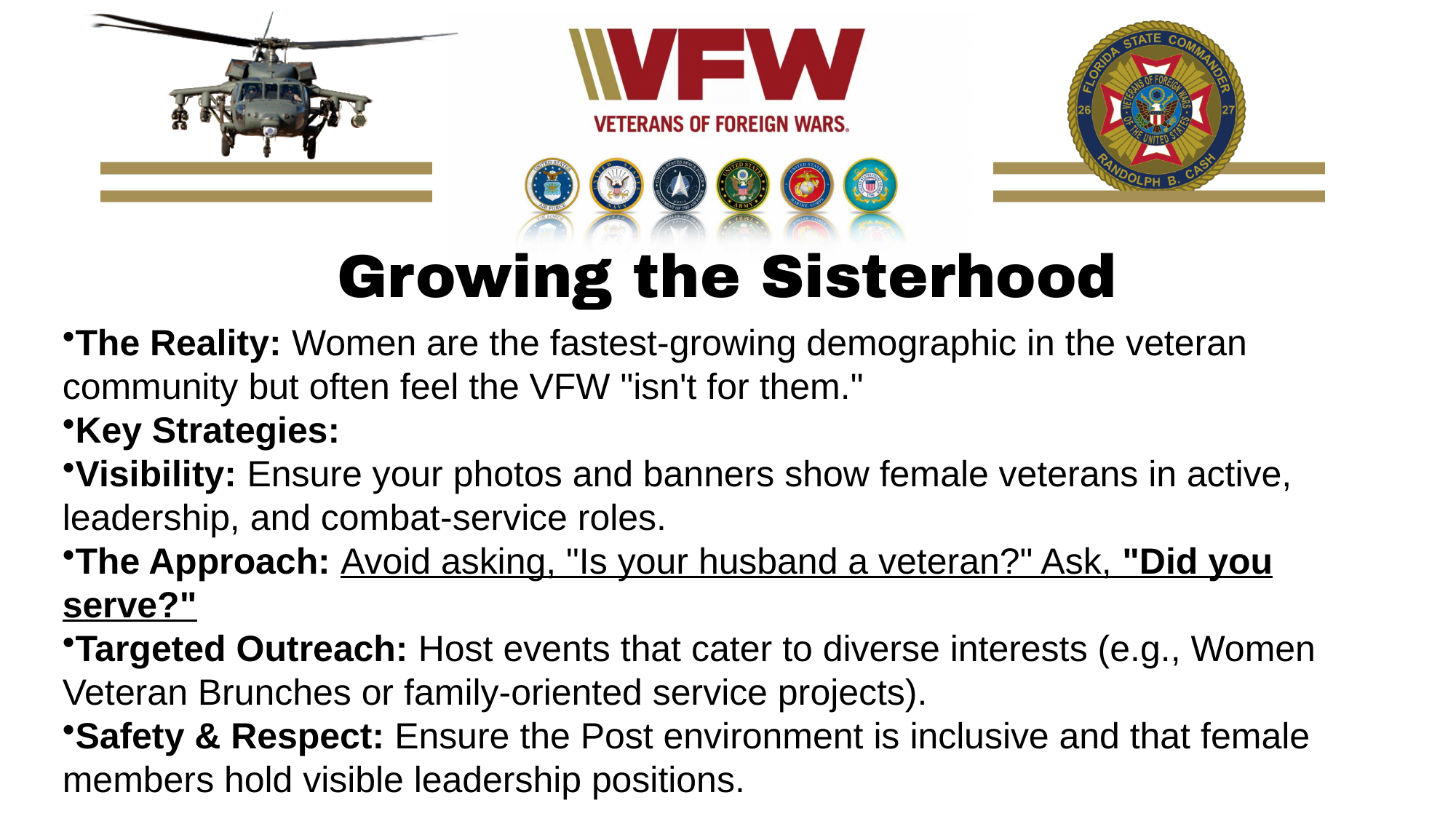

# Growing the Sisterhood
The Reality: Women are the fastest-growing demographic in the veteran community but often feel the VFW "isn't for them."
Key Strategies:
Visibility: Ensure your photos and banners show female veterans in active, leadership, and combat-service roles.
The Approach: Avoid asking, "Is your husband a veteran?" Ask, "Did you serve?"
Targeted Outreach: Host events that cater to diverse interests (e.g., Women Veteran Brunches or family-oriented service projects).
Safety & Respect: Ensure the Post environment is inclusive and that female members hold visible leadership positions.